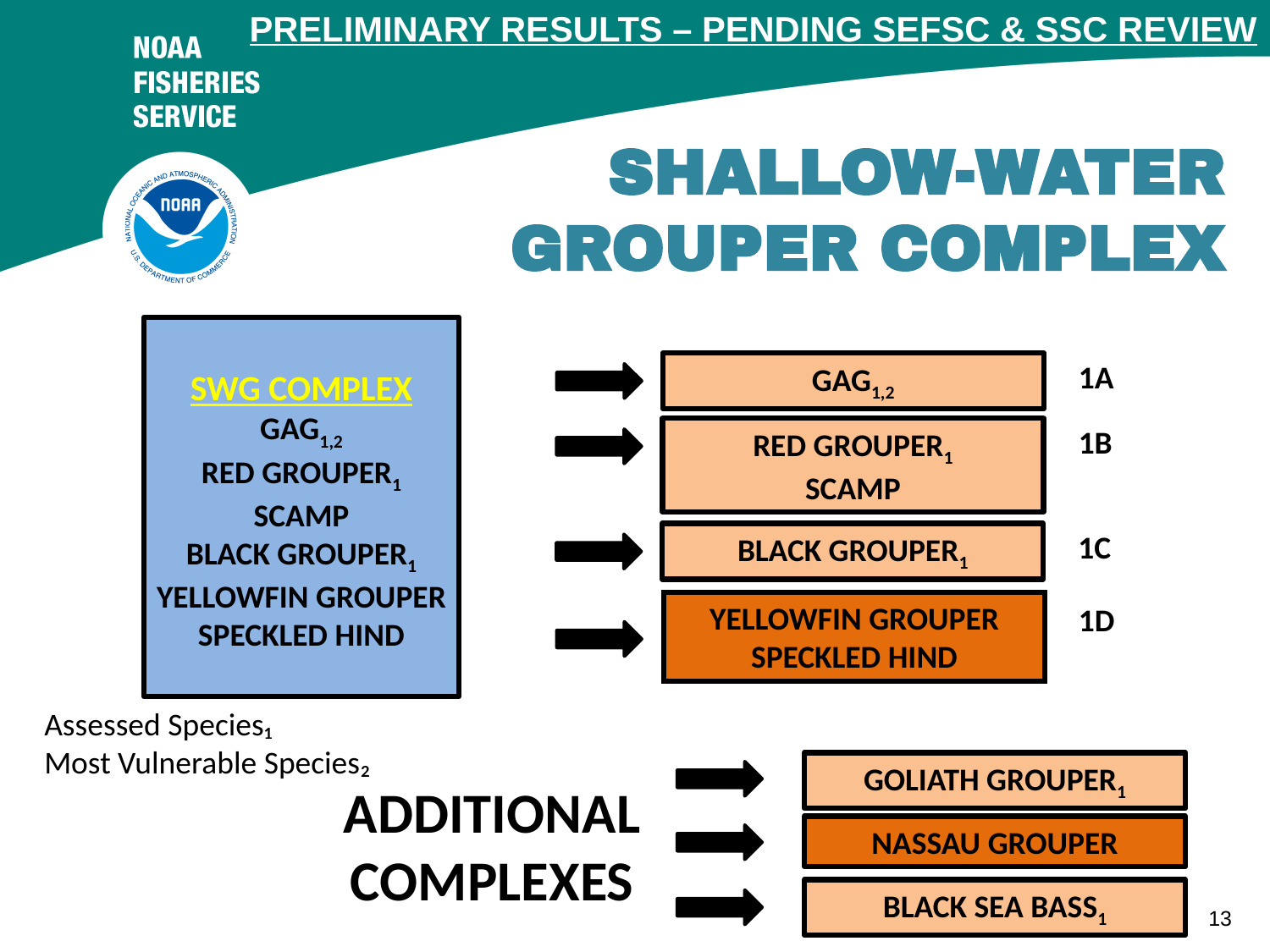

PRELIMINARY RESULTS – PENDING SEFSC & SSC REVIEW
SHALLOW-WATER GROUPER COMPLEX

SWG COMPLEX
GAG1,2
RED GROUPER1
SCAMP
BLACK GROUPER1
YELLOWFIN GROUPER
SPECKLED HIND

1A
GAG1,2

1B
RED GROUPER1
SCAMP

1C
BLACK GROUPER1

YELLOWFIN GROUPER
SPECKLED HIND
1D

Assessed Species₁
Most Vulnerable Species₂
GOLIATH GROUPER1

ADDITIONAL
COMPLEXES
NASSAU GROUPER

BLACK SEA BASS1